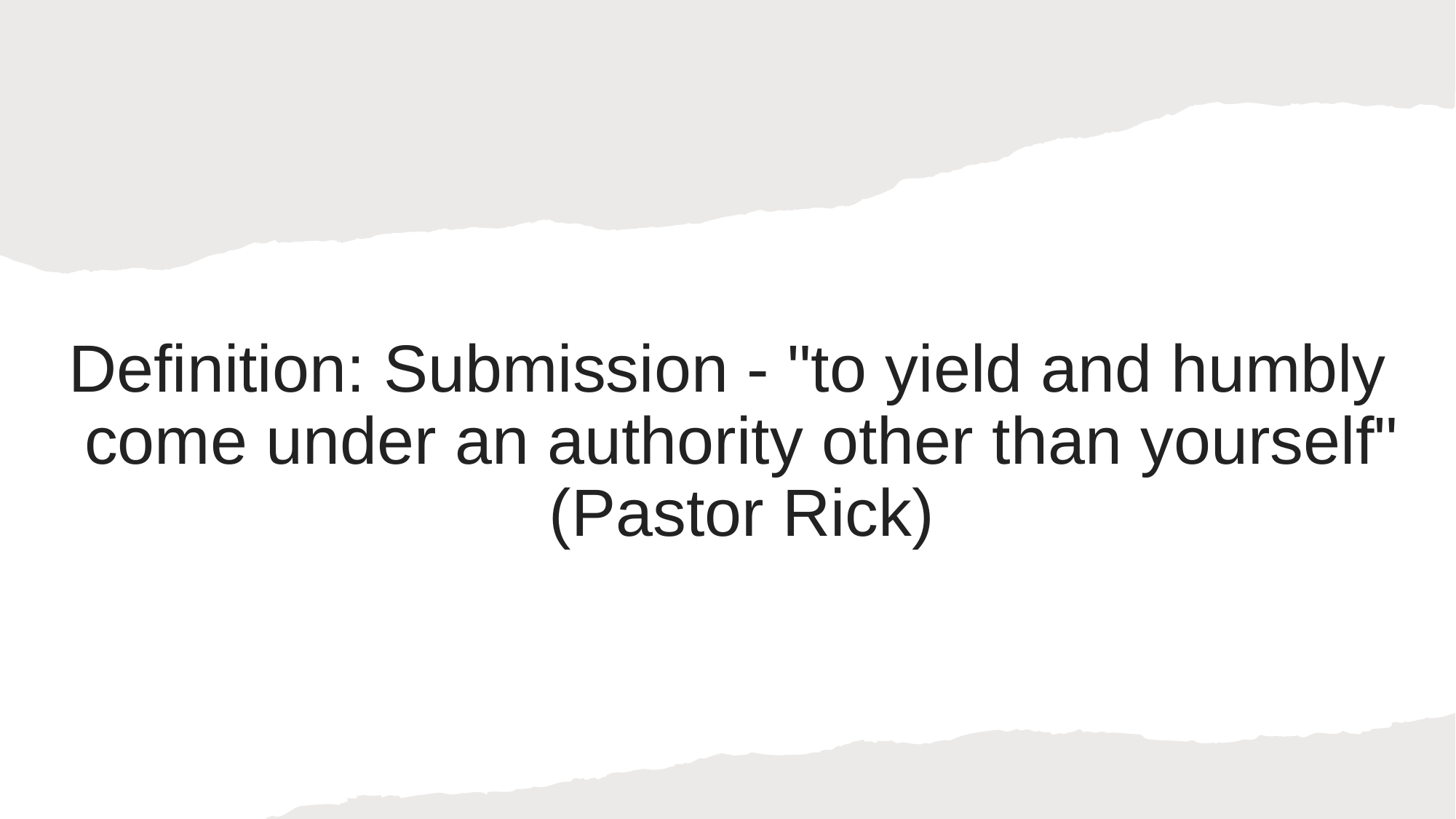

Definition: Submission - "to yield and humbly come under an authority other than yourself" (Pastor Rick)